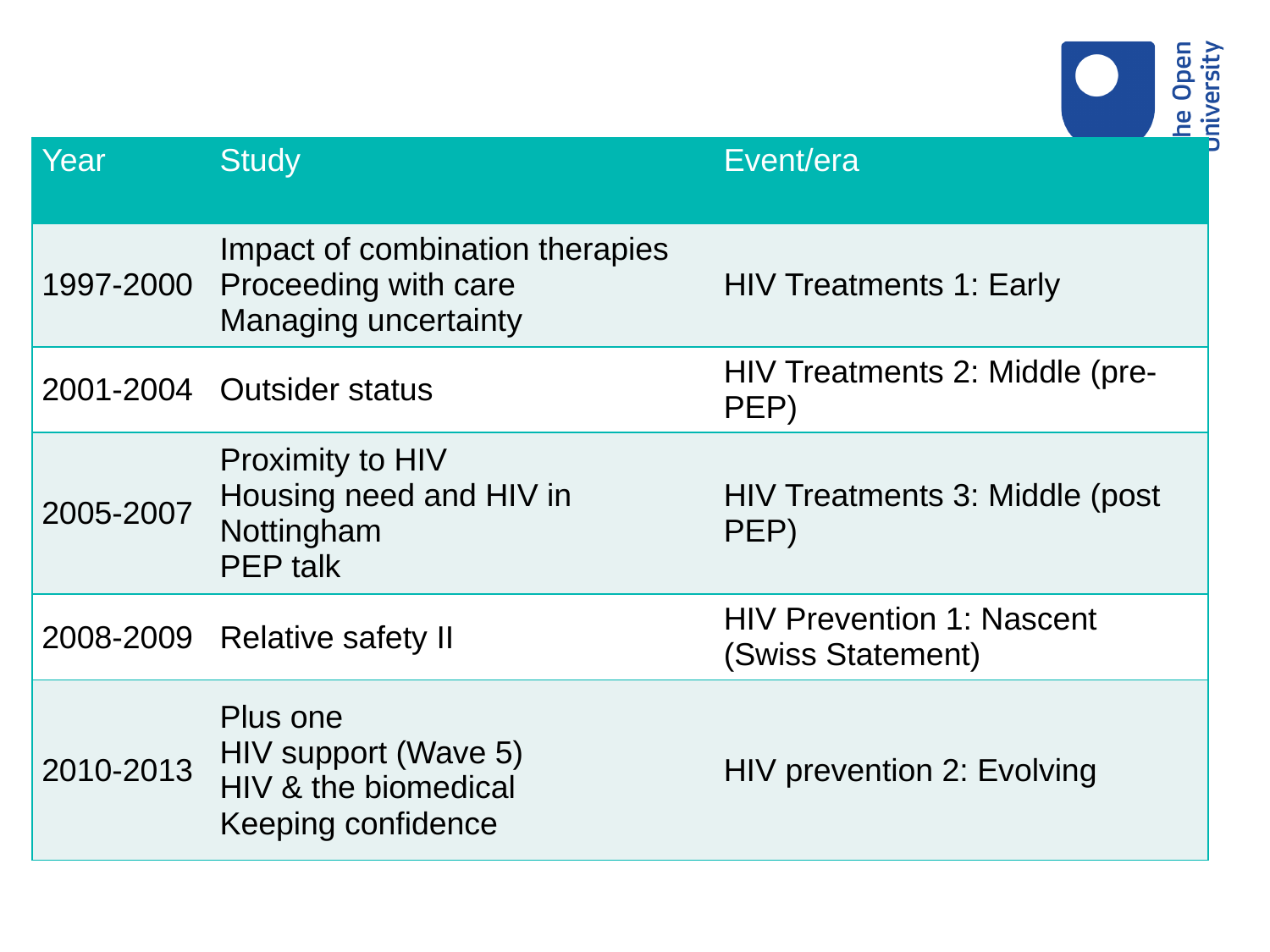

| Year | Study | Event/era |
| --- | --- | --- |
| 1997-2000 | Impact of combination therapies Proceeding with care Managing uncertainty | HIV Treatments 1: Early |
| 2001-2004 | Outsider status | HIV Treatments 2: Middle (pre-PEP) |
| 2005-2007 | Proximity to HIV Housing need and HIV in Nottingham PEP talk | HIV Treatments 3: Middle (post PEP) |
| 2008-2009 | Relative safety II | HIV Prevention 1: Nascent (Swiss Statement) |
| 2010-2013 | Plus one HIV support (Wave 5) HIV & the biomedical Keeping confidence | HIV prevention 2: Evolving |